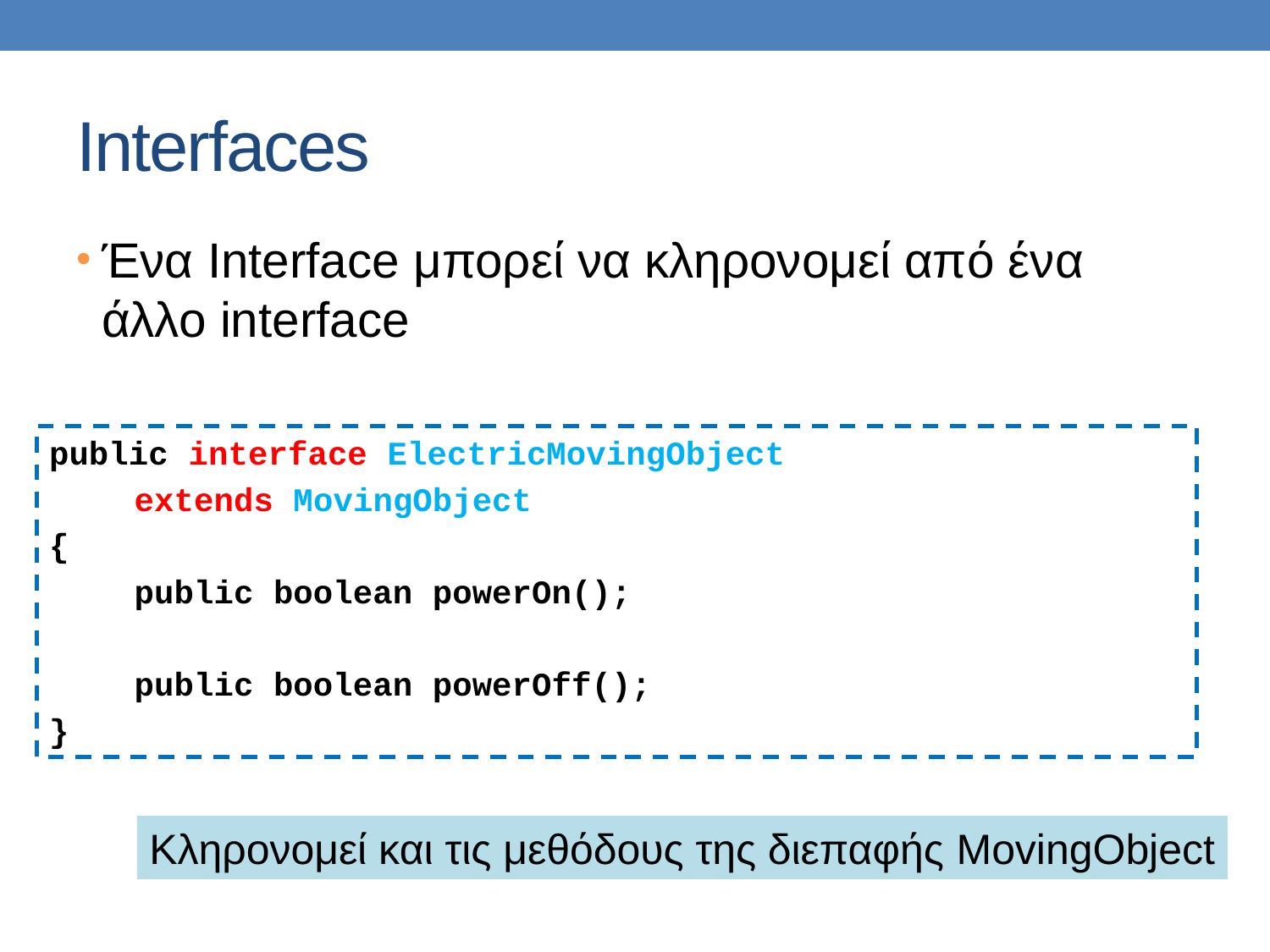

# Interfaces
Ένα Interface μπορεί να κληρονομεί από ένα άλλο interface
public interface ElectricMovingObject
	extends MovingObject
{
	public boolean powerOn();

	public boolean powerOff();
}
Κληρονομεί και τις μεθόδους της διεπαφής MovingObject